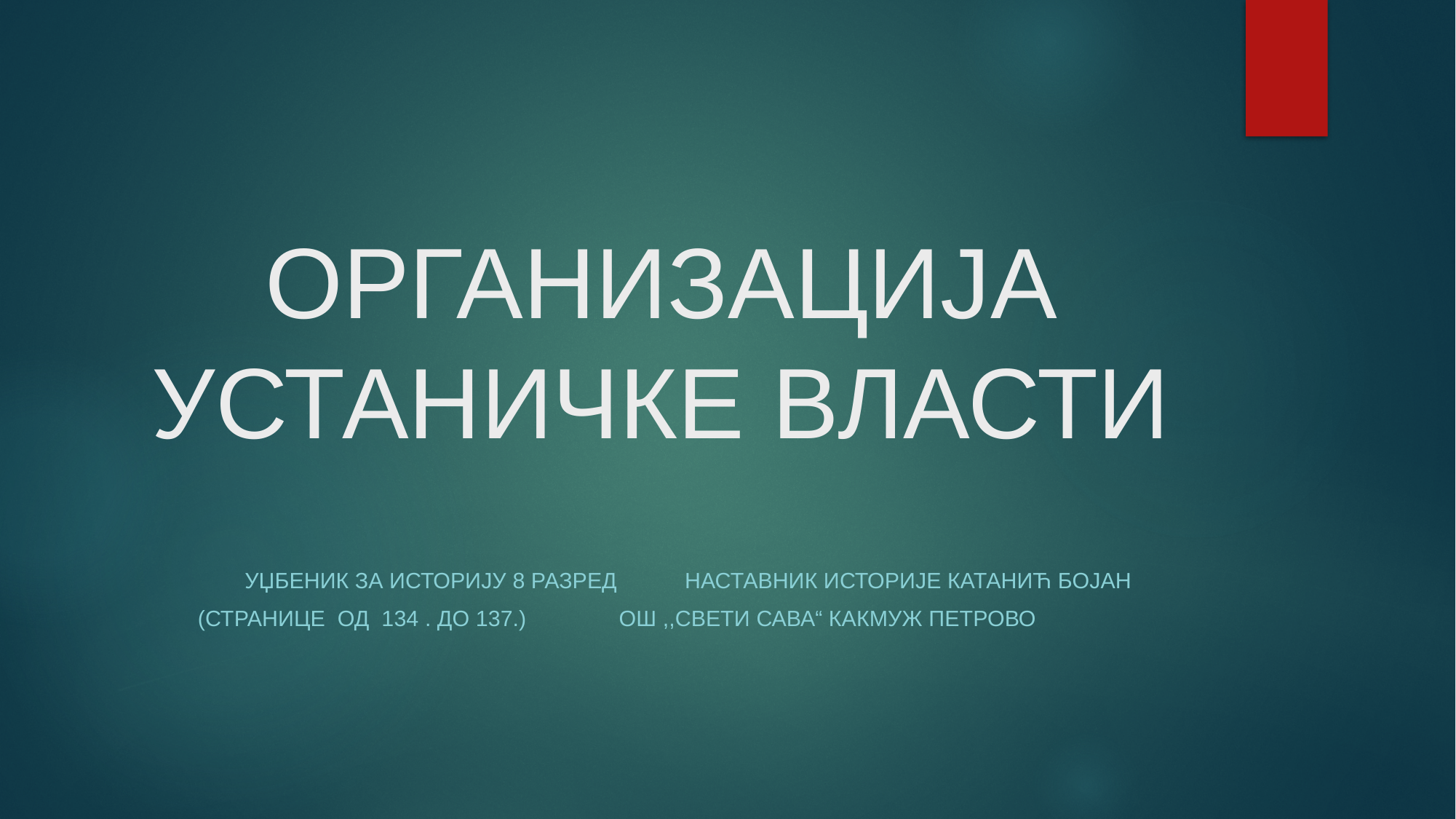

# ОРГАНИЗАЦИЈА УСТАНИЧКЕ ВЛАСТИ
УЏБЕНИК ЗА ИСТОРИЈУ 8 РАЗРЕД           НАСТАВНИК ИСТОРИЈЕ КАТАНИЋ БОЈАН
    (СТРАНице  од  134 . до 137.)               ОШ ,,СВЕТИ САВА“ КАКМУЖ ПЕТРОВО